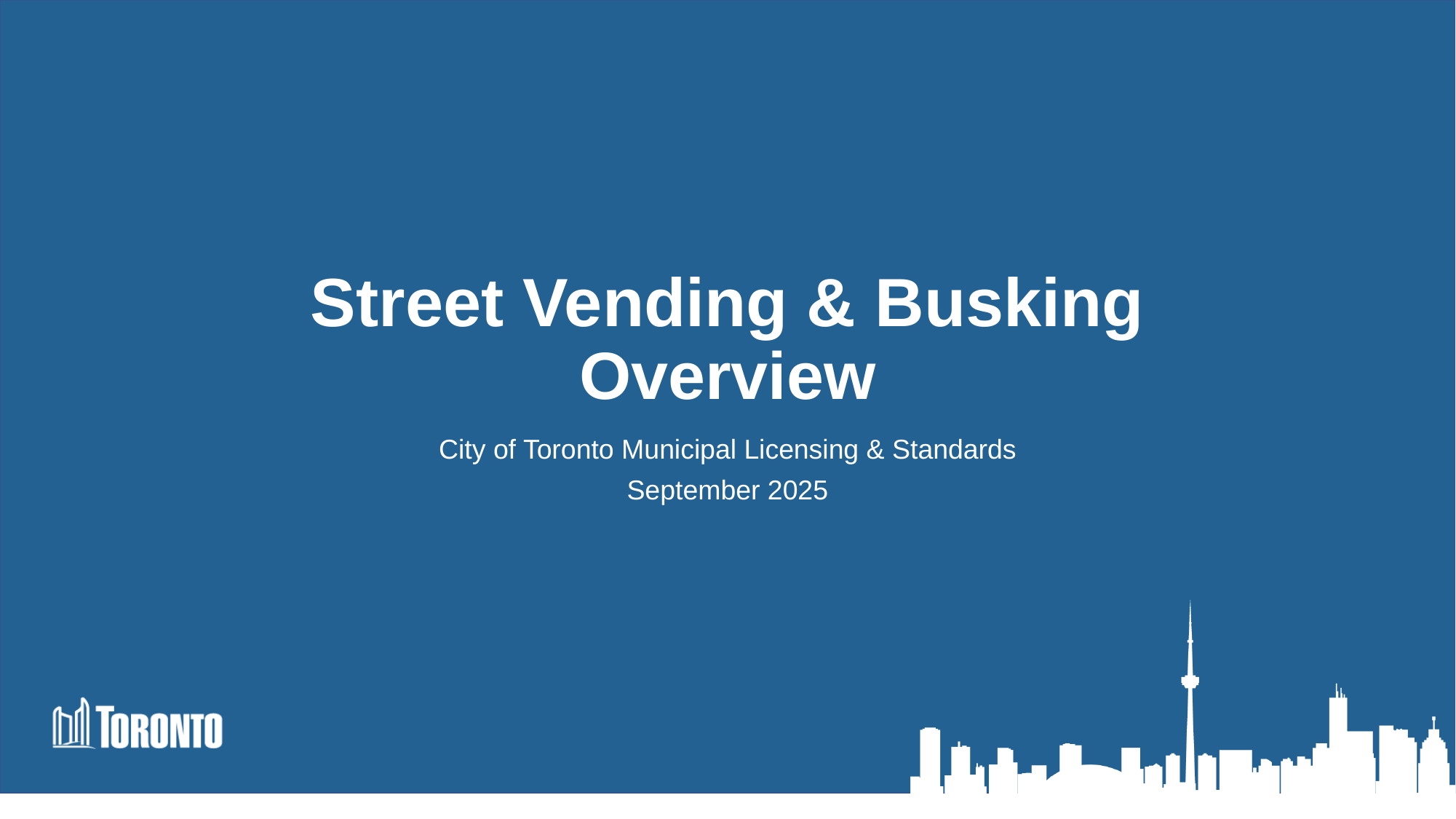

# Street Vending & Busking Overview
City of Toronto Municipal Licensing & Standards
September 2025